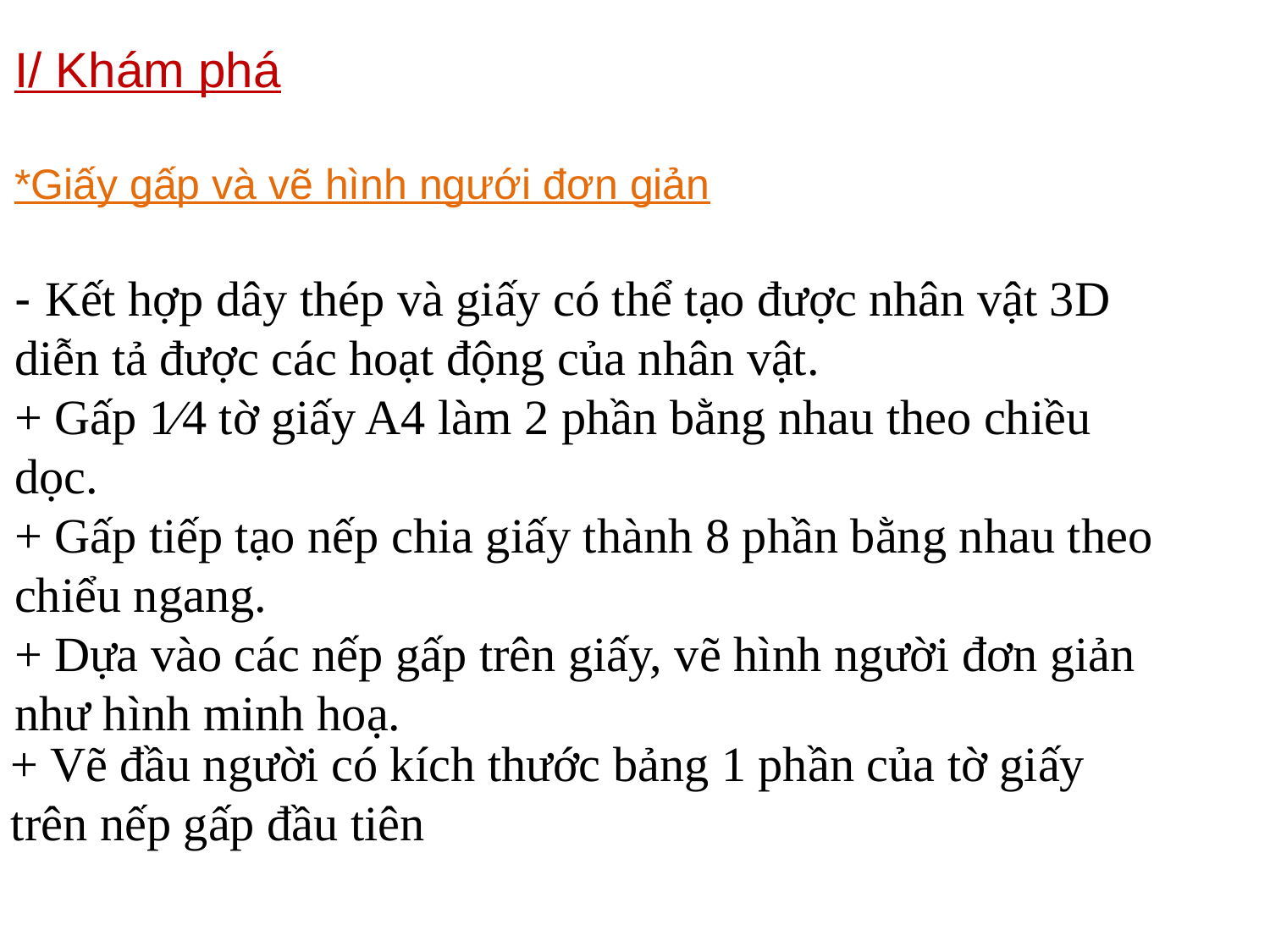

I/ Khám phá

*Giấy gấp và vẽ hình ngưới đơn giản

- Kết hợp dây thép và giấy có thể tạo được nhân vật 3D diễn tả được các hoạt động của nhân vật.
+ Gấp 1⁄4 tờ giấy A4 làm 2 phần bằng nhau theo chiều dọc.
+ Gấp tiếp tạo nếp chia giấy thành 8 phần bằng nhau theo chiểu ngang.
+ Dựa vào các nếp gấp trên giấy, vẽ hình người đơn giản như hình minh hoạ.
+ Vẽ đầu người có kích thước bảng 1 phần của tờ giấy trên nếp gấp đầu tiên